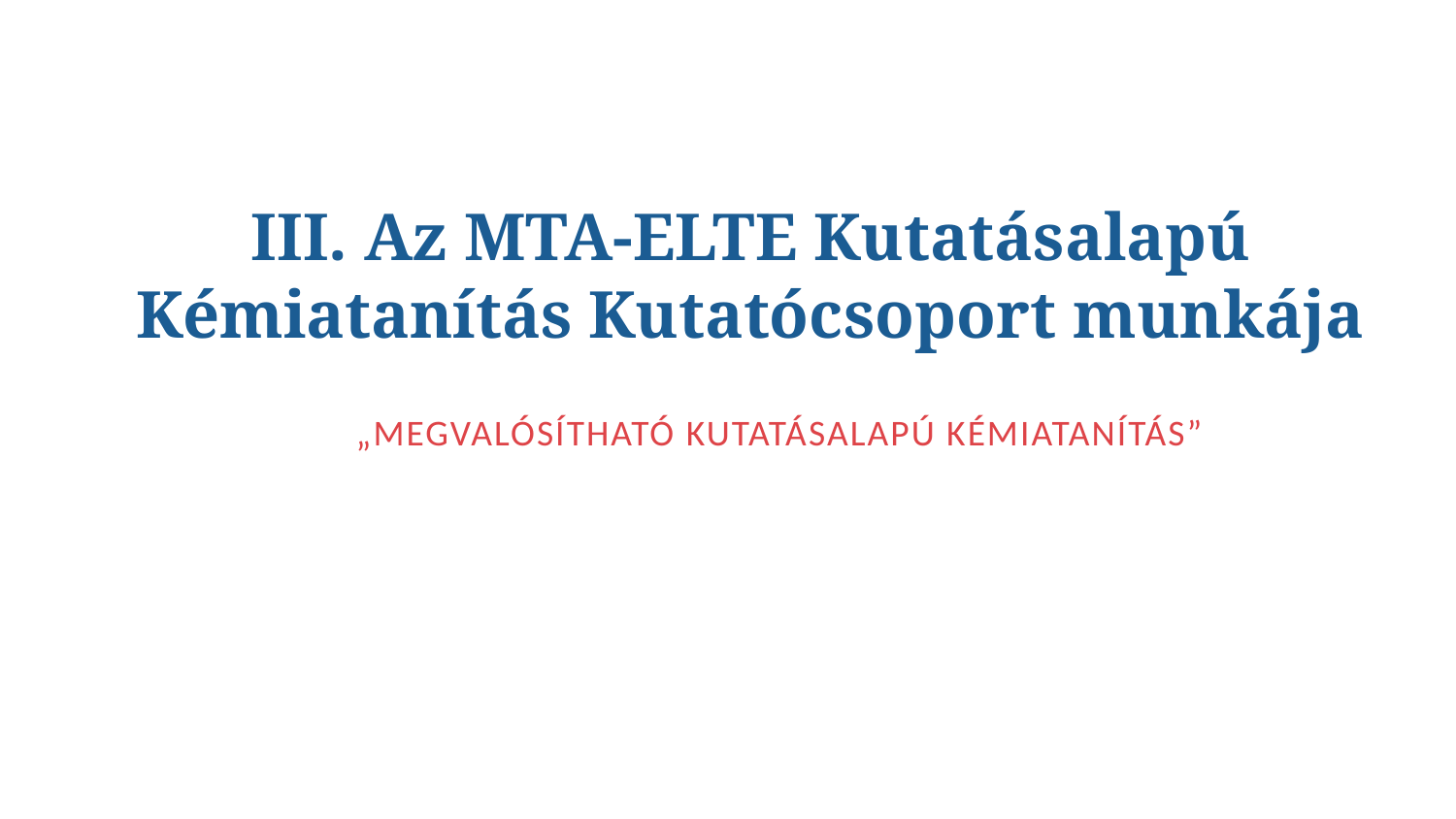

# III. Az MTA-ELTE Kutatásalapú Kémiatanítás Kutatócsoport munkája
„Megvalósítható kutatásalapú kémiatanítás”